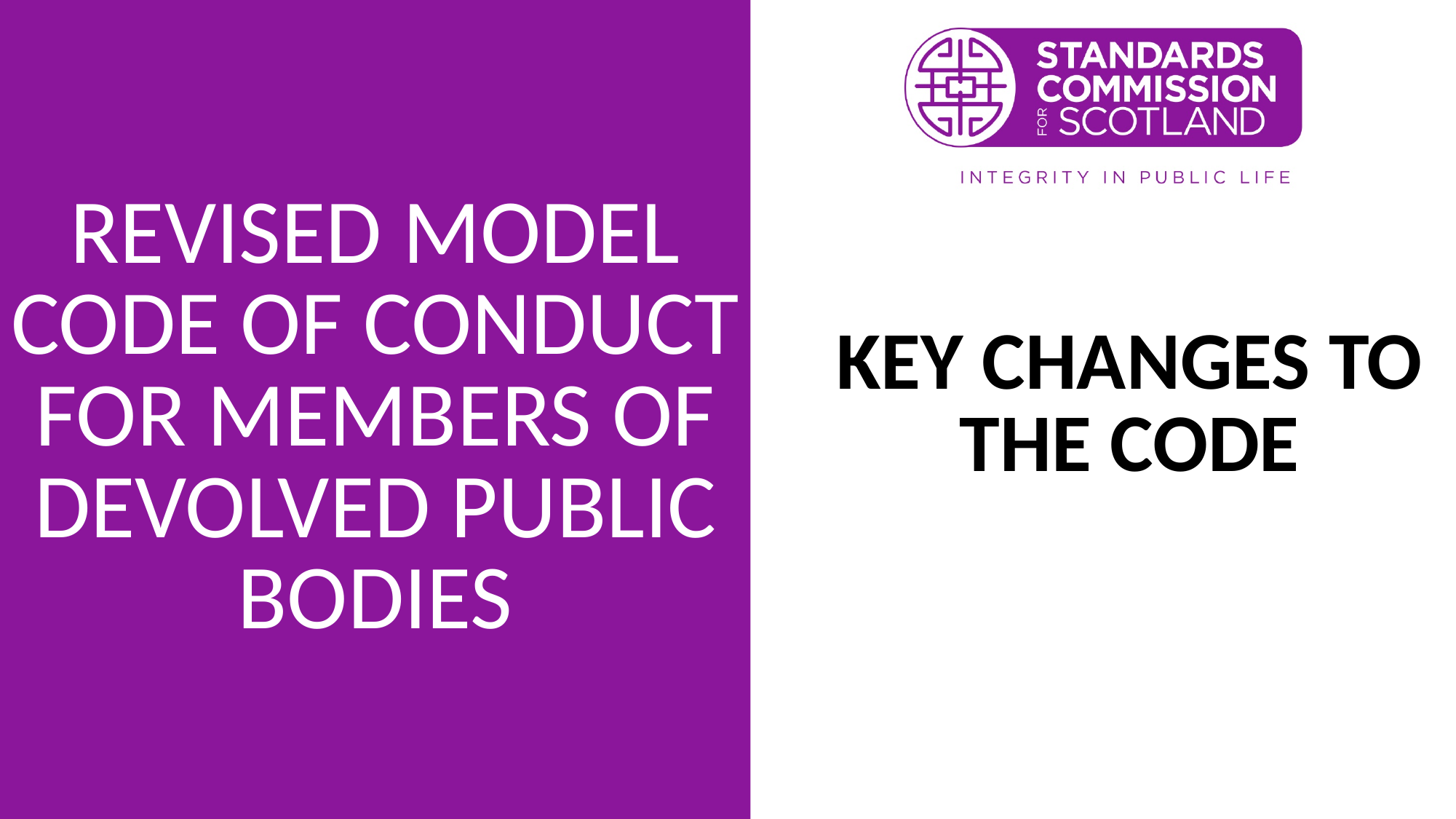

# REVISED MODEL CODE OF CONDUCT FOR MEMBERS OF DEVOLVED PUBLIC BODIES
KEY CHANGES TO THE CODE